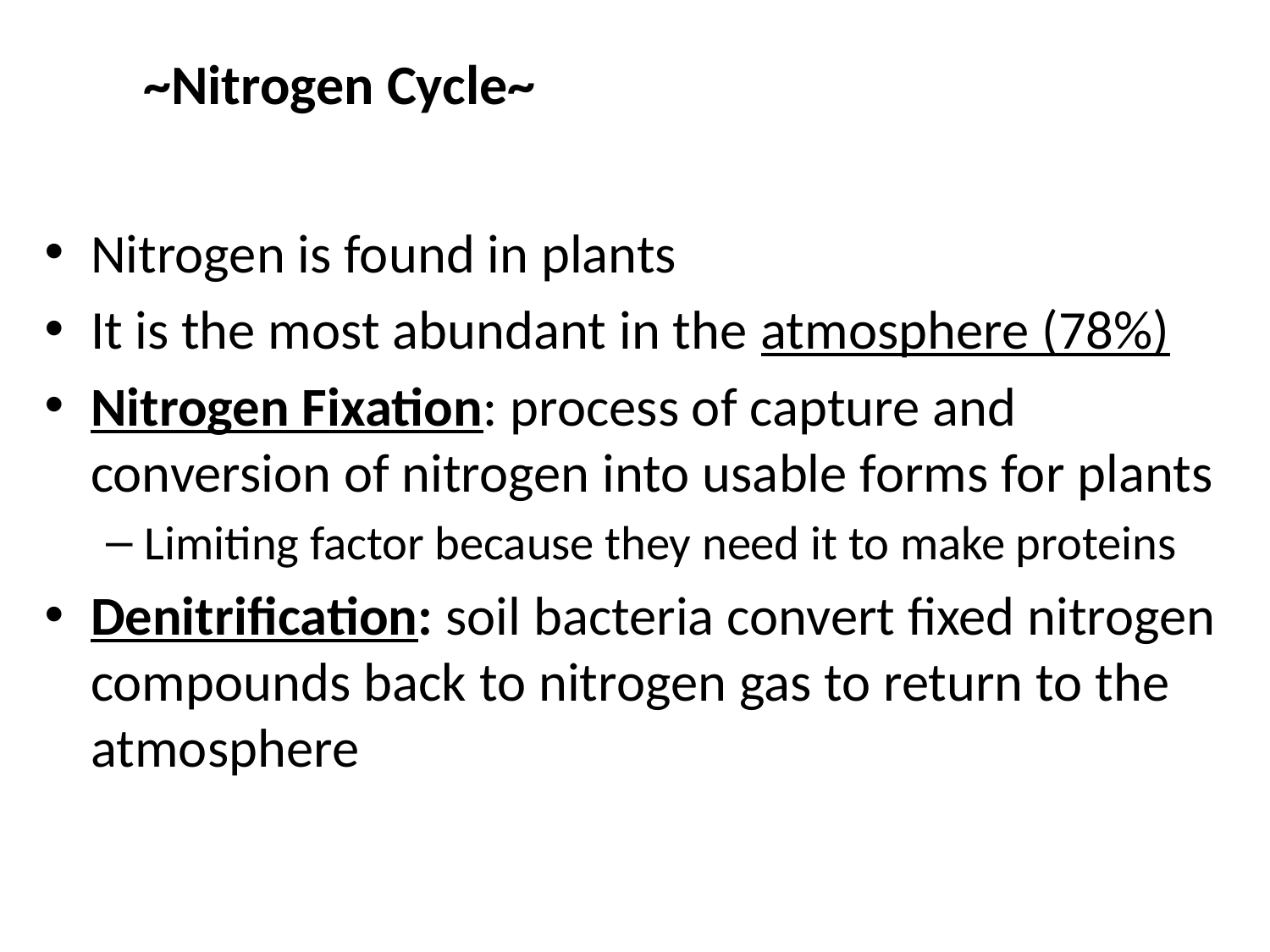

# ~Nitrogen Cycle~
Nitrogen is found in plants
It is the most abundant in the atmosphere (78%)
Nitrogen Fixation: process of capture and conversion of nitrogen into usable forms for plants
Limiting factor because they need it to make proteins
Denitrification: soil bacteria convert fixed nitrogen compounds back to nitrogen gas to return to the atmosphere